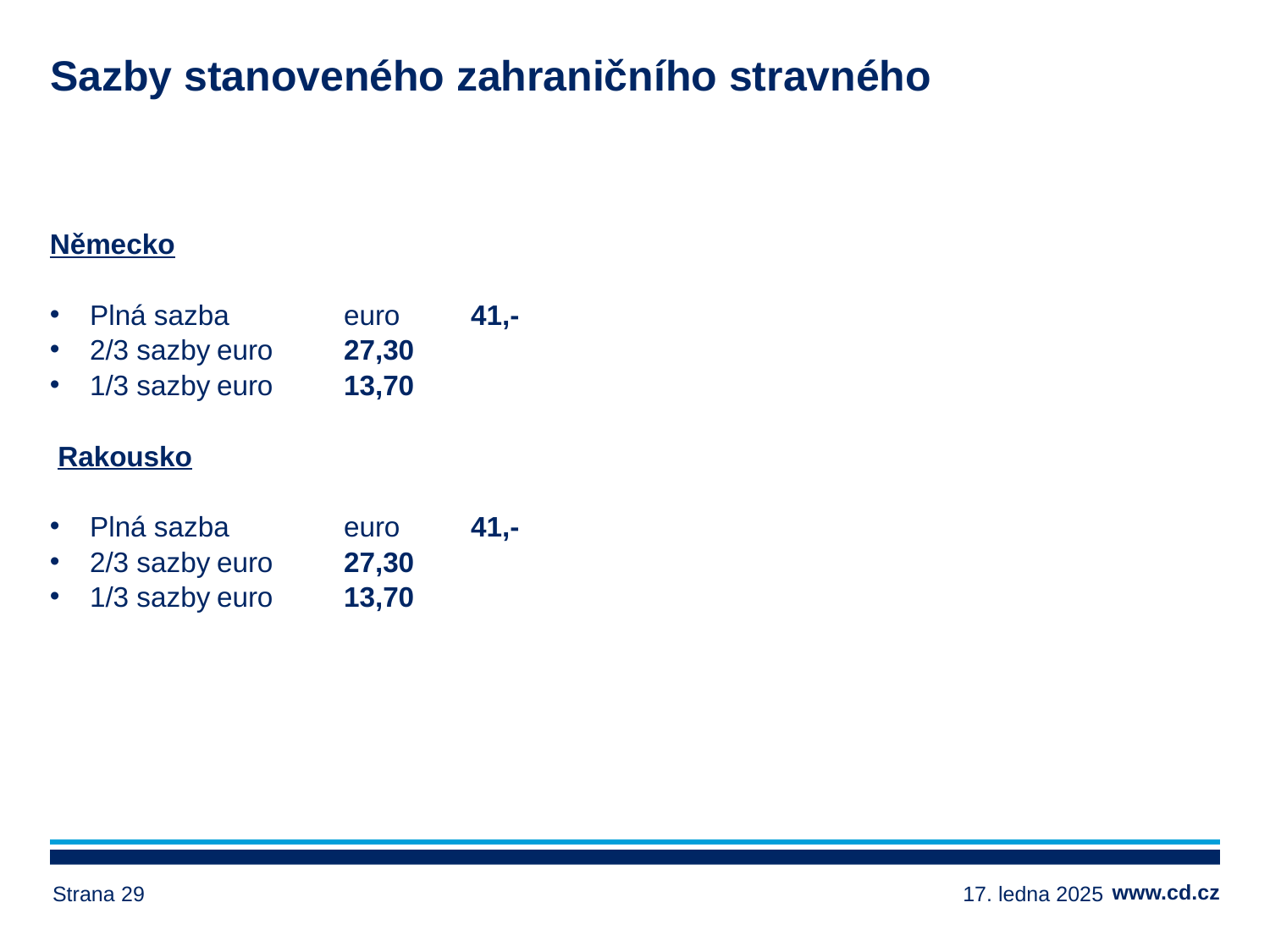

# Sazby stanoveného zahraničního stravného
Německo

Plná sazba	euro	41,-
2/3 sazby	euro	27,30
1/3 sazby	euro	13,70

 Rakousko

Plná sazba	euro	41,-
2/3 sazby	euro	27,30
1/3 sazby	euro	13,70

Strana 29
17. ledna 2025